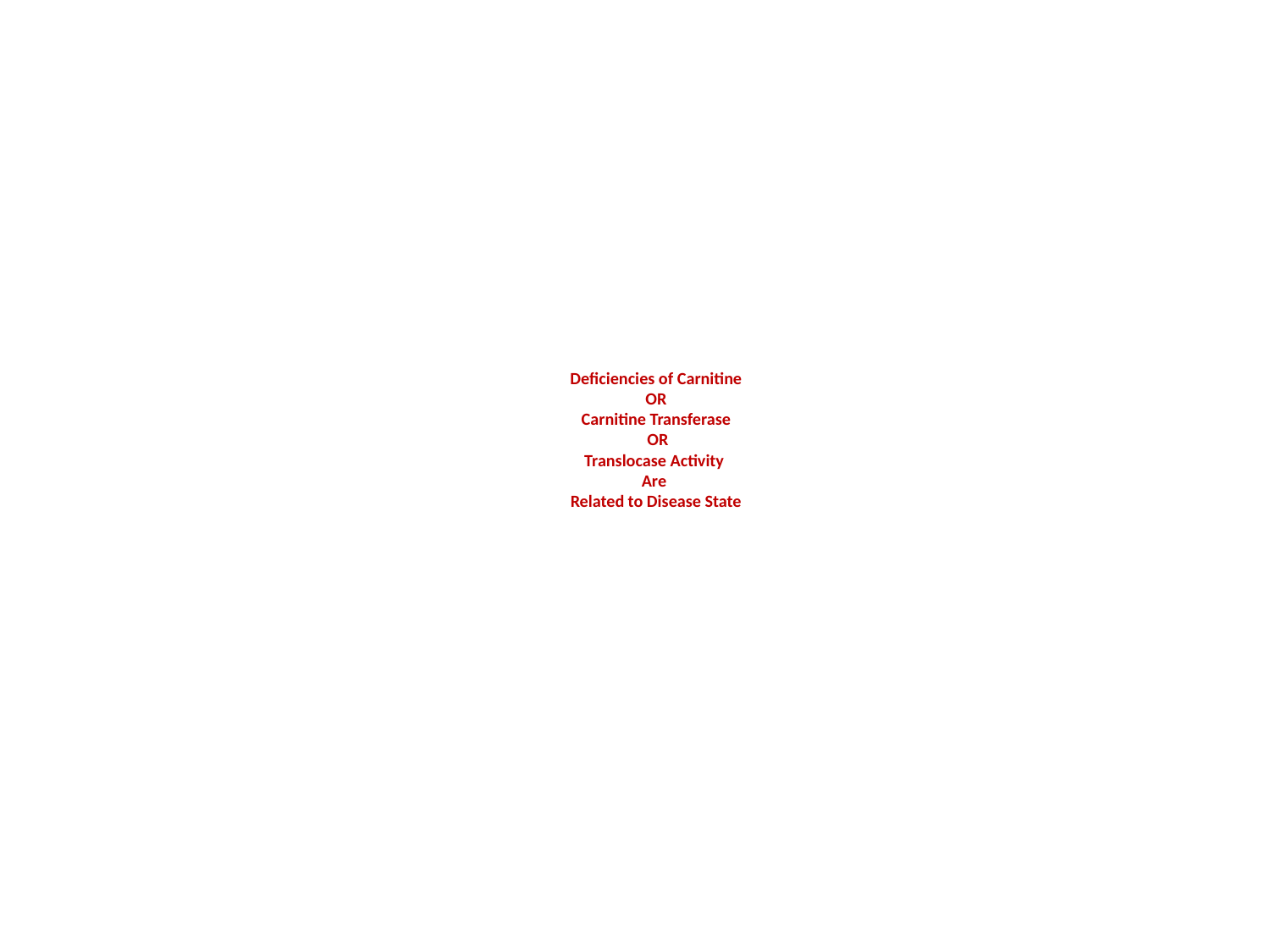

# Deficiencies of Carnitine OR Carnitine Transferase OR Translocase Activity Are Related to Disease State